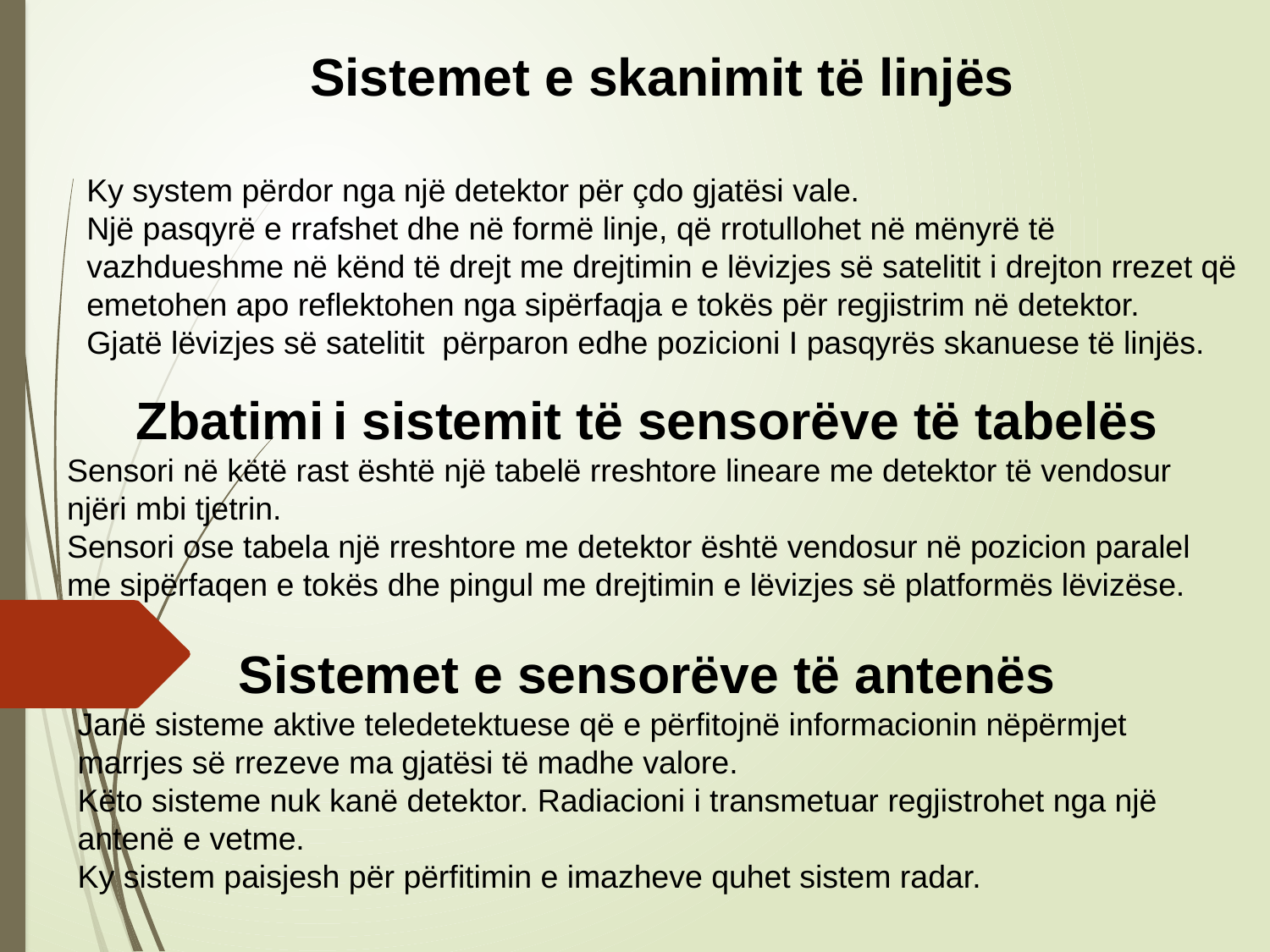

Sistemet e skanimit të linjës

Ky system përdor nga një detektor për çdo gjatësi vale.
Një pasqyrë e rrafshet dhe në formë linje, që rrotullohet në mënyrë të
vazhdueshme në kënd të drejt me drejtimin e lëvizjes së satelitit i drejton rrezet që emetohen apo reflektohen nga sipërfaqja e tokës për regjistrim në detektor.
Gjatë lëvizjes së satelitit  përparon edhe pozicioni I pasqyrës skanuese të linjës.

Zbatimi i sistemit të sensorëve të tabelës
Sensori në këtë rast është një tabelë rreshtore lineare me detektor të vendosur  njëri mbi tjetrin.
Sensori ose tabela një rreshtore me detektor është vendosur në pozicion paralel me sipërfaqen e tokës dhe pingul me drejtimin e lëvizjes së platformës lëvizëse.

Sistemet e sensorëve të antenës
Janë sisteme aktive teledetektuese që e përfitojnë informacionin nëpërmjet marrjes së rrezeve ma gjatësi të madhe valore.
Këto sisteme nuk kanë detektor. Radiacioni i transmetuar regjistrohet nga një
antenë e vetme.
Ky sistem paisjesh për përfitimin e imazheve quhet sistem radar.